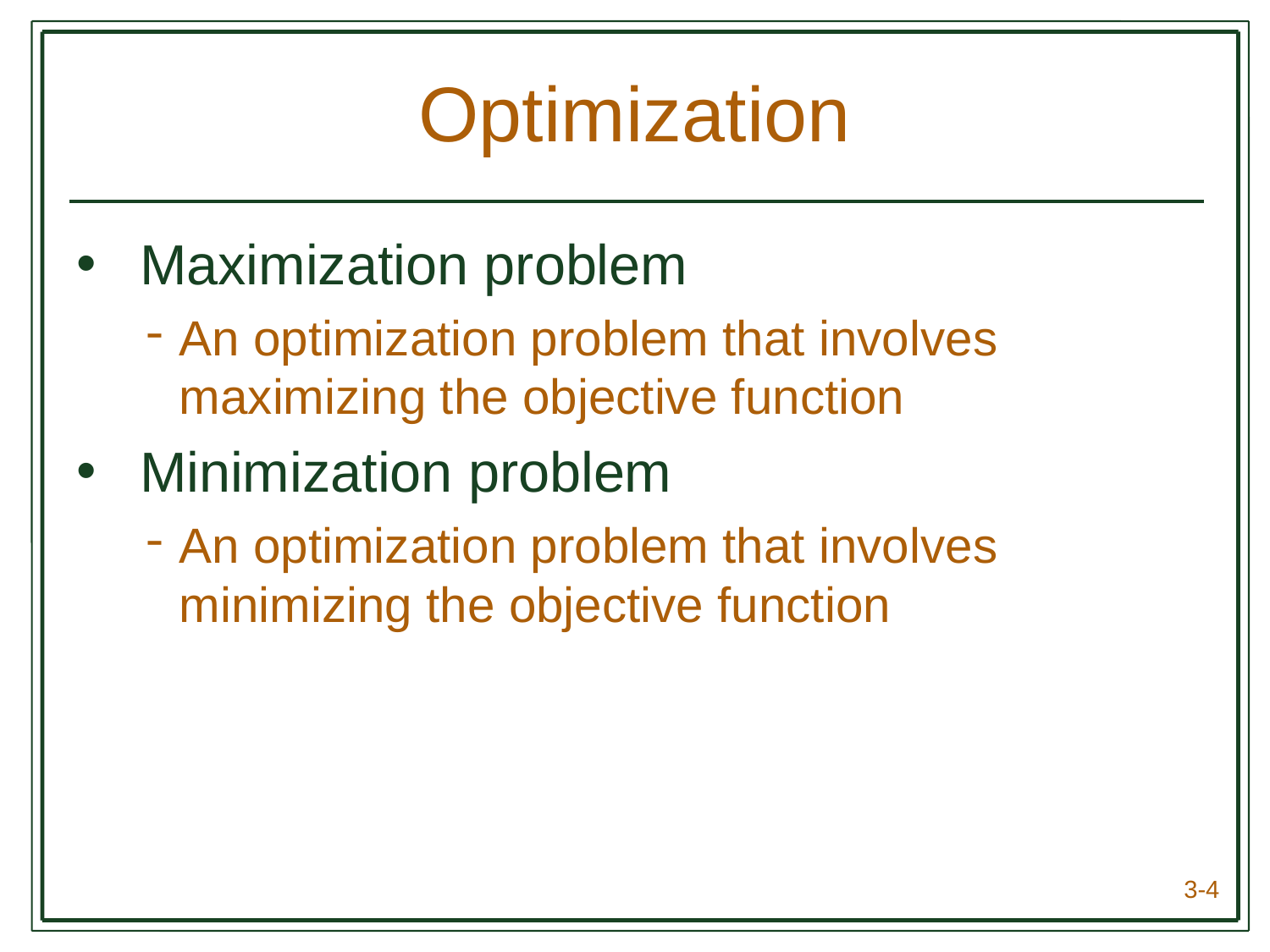

# Optimization
Maximization problem
An optimization problem that involves maximizing the objective function
Minimization problem
An optimization problem that involves minimizing the objective function